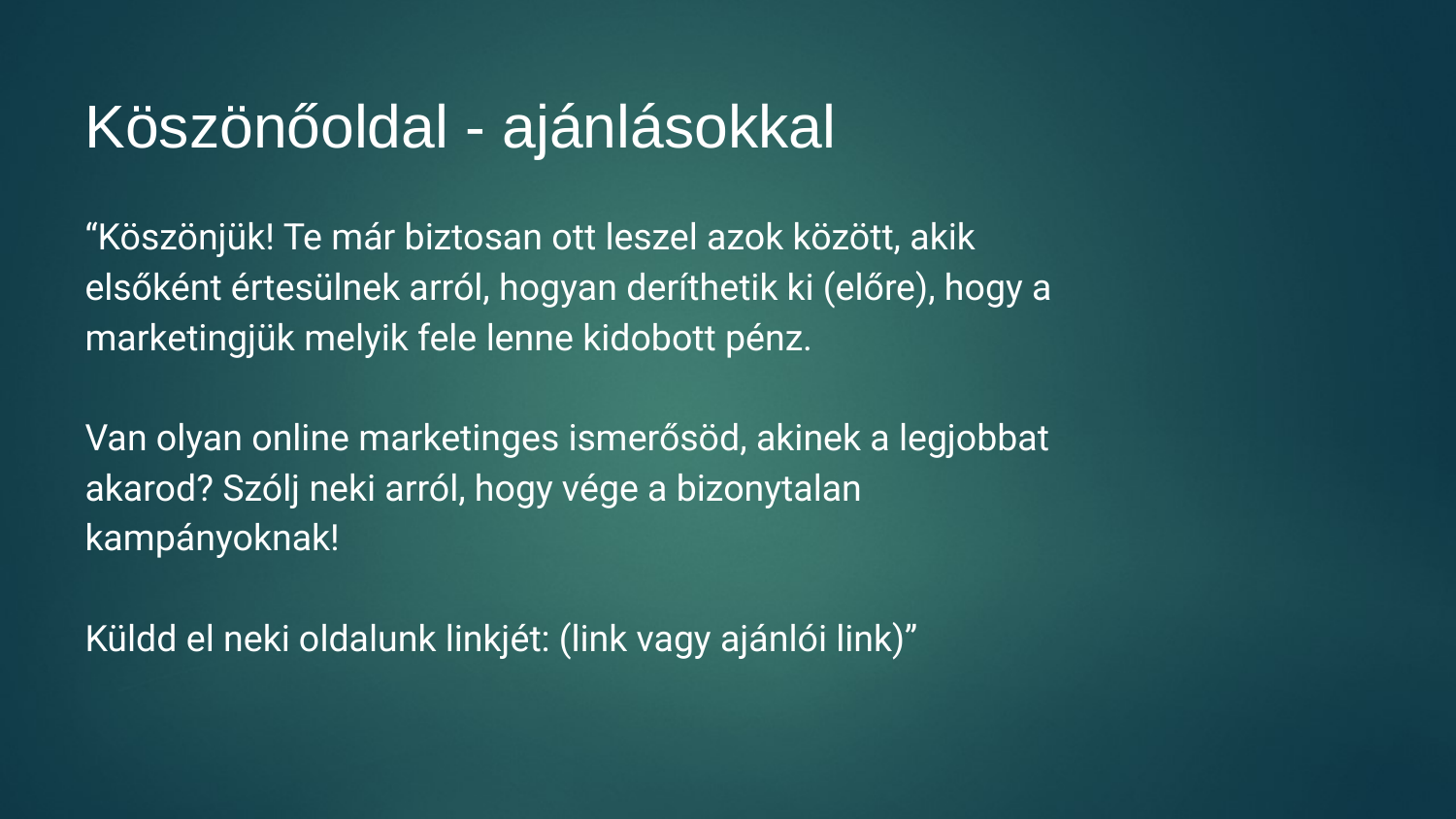

# Köszönőoldal - ajánlásokkal
“Köszönjük! Te már biztosan ott leszel azok között, akik elsőként értesülnek arról, hogyan deríthetik ki (előre), hogy a marketingjük melyik fele lenne kidobott pénz.

Van olyan online marketinges ismerősöd, akinek a legjobbat akarod? Szólj neki arról, hogy vége a bizonytalan kampányoknak!

Küldd el neki oldalunk linkjét: (link vagy ajánlói link)”